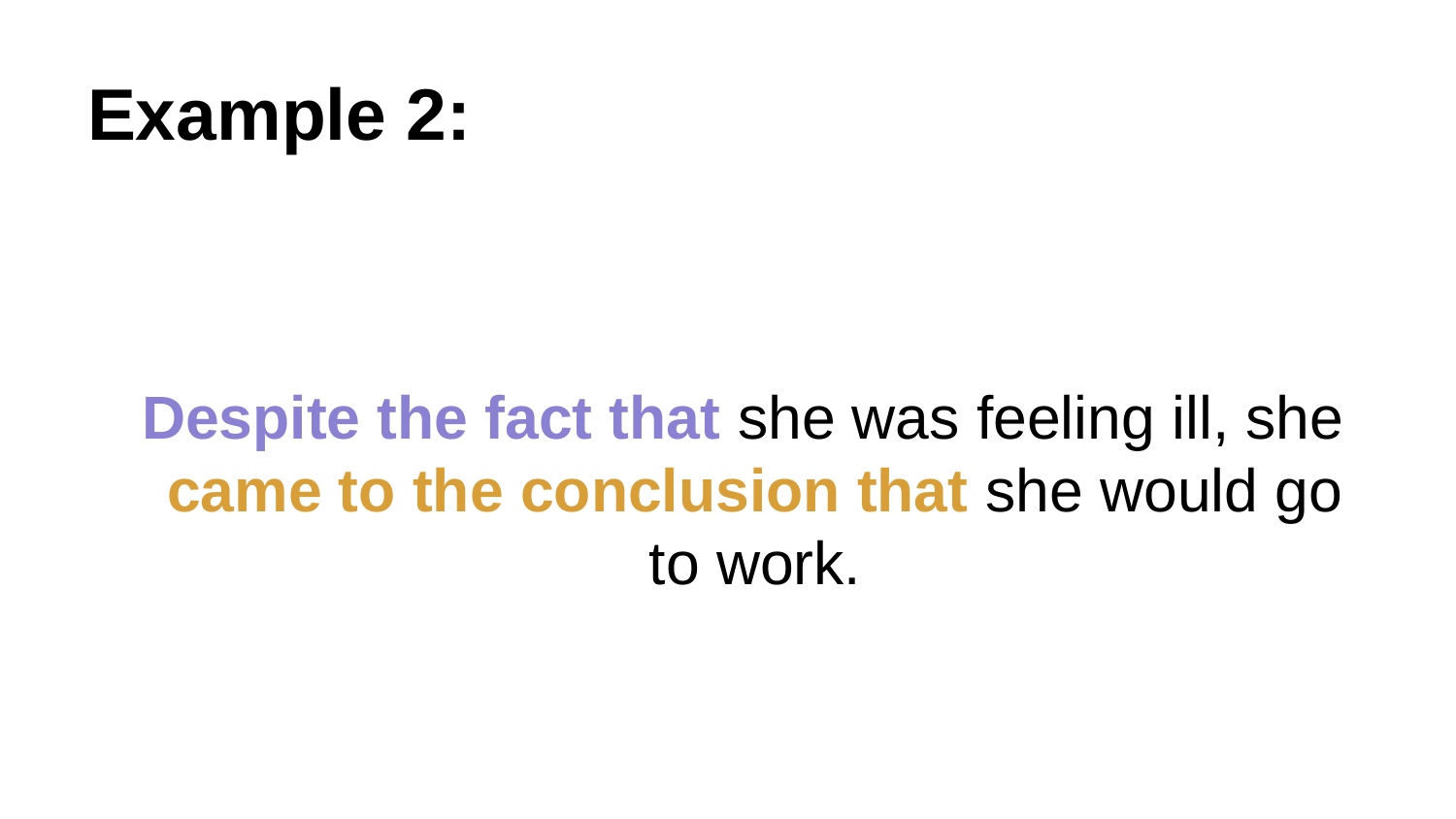

# Example 2:
Despite the fact that she was feeling ill, she came to the conclusion that she would go to work.